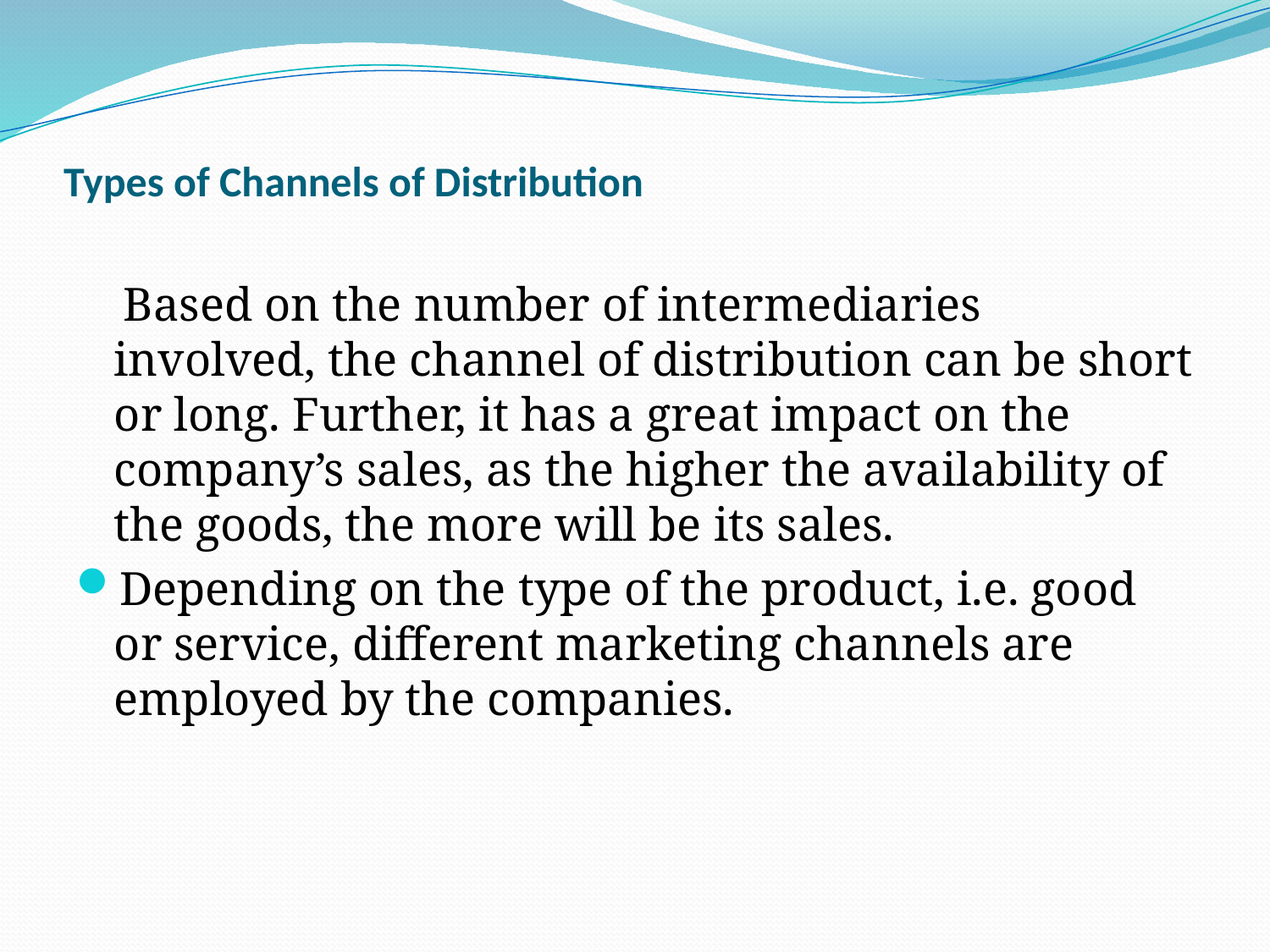

# Types of Channels of Distribution
    Based on the number of intermediaries involved, the channel of distribution can be short or long. Further, it has a great impact on the company’s sales, as the higher the availability of the goods, the more will be its sales.
Depending on the type of the product, i.e. good or service, different marketing channels are employed by the companies.